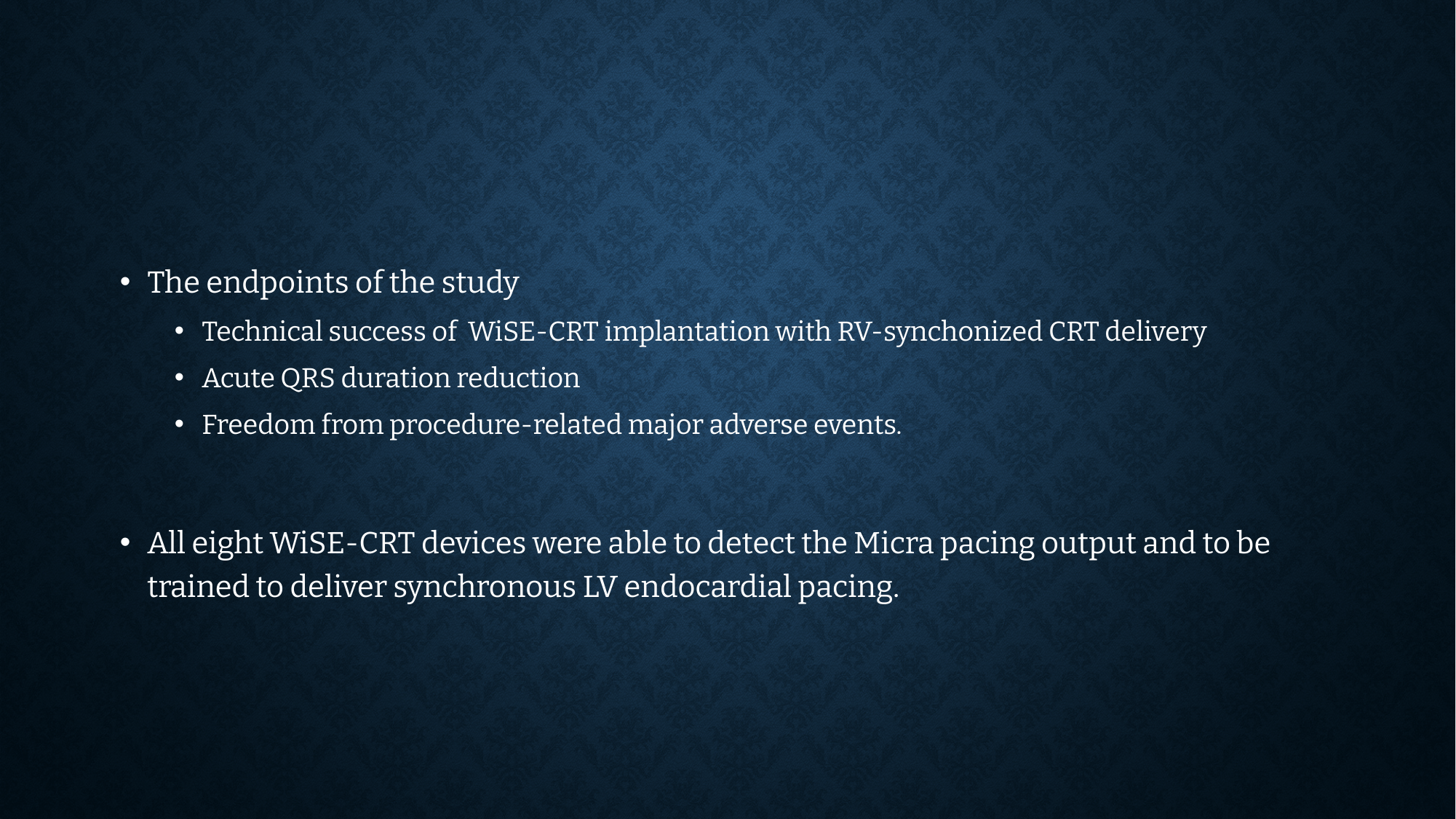

#
The endpoints of the study
Technical success of  WiSE-CRT implantation with RV-synchonized CRT delivery
Acute QRS duration reduction
Freedom from procedure-related major adverse events.

All eight WiSE-CRT devices were able to detect the Micra pacing output and to be trained to deliver synchronous LV endocardial pacing.